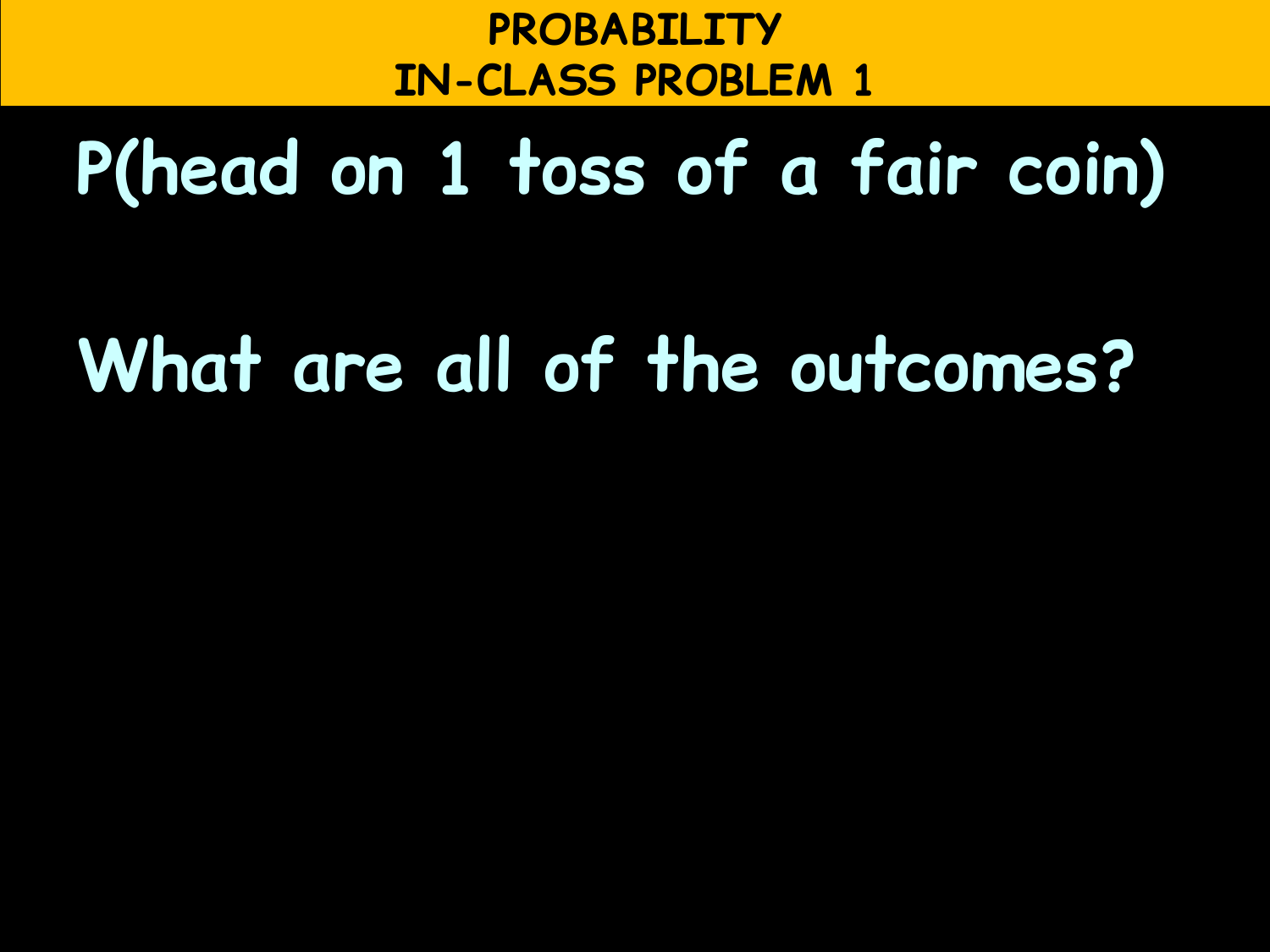

PROBABILITY
IN-CLASS PROBLEM 1
P(head on 1 toss of a fair coin)

What are all of the outcomes?